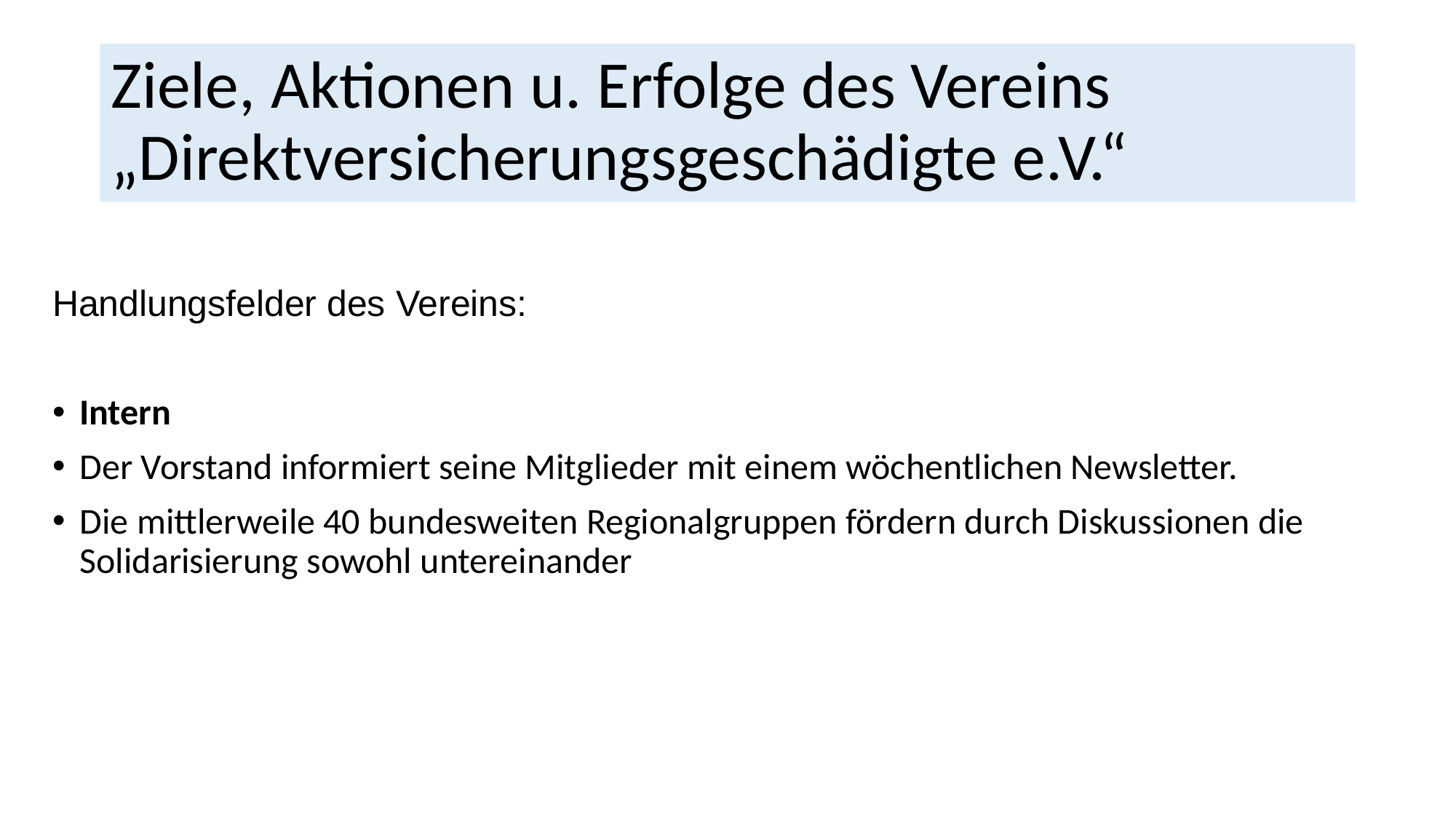

# Ziele, Aktionen u. Erfolge des Vereins „Direktversicherungsgeschädigte e.V.“
Handlungsfelder des Vereins:

Intern
Der Vorstand informiert seine Mitglieder mit einem wöchentlichen Newsletter.
Die mittlerweile 40 bundesweiten Regionalgruppen fördern durch Diskussionen die Solidarisierung sowohl untereinander